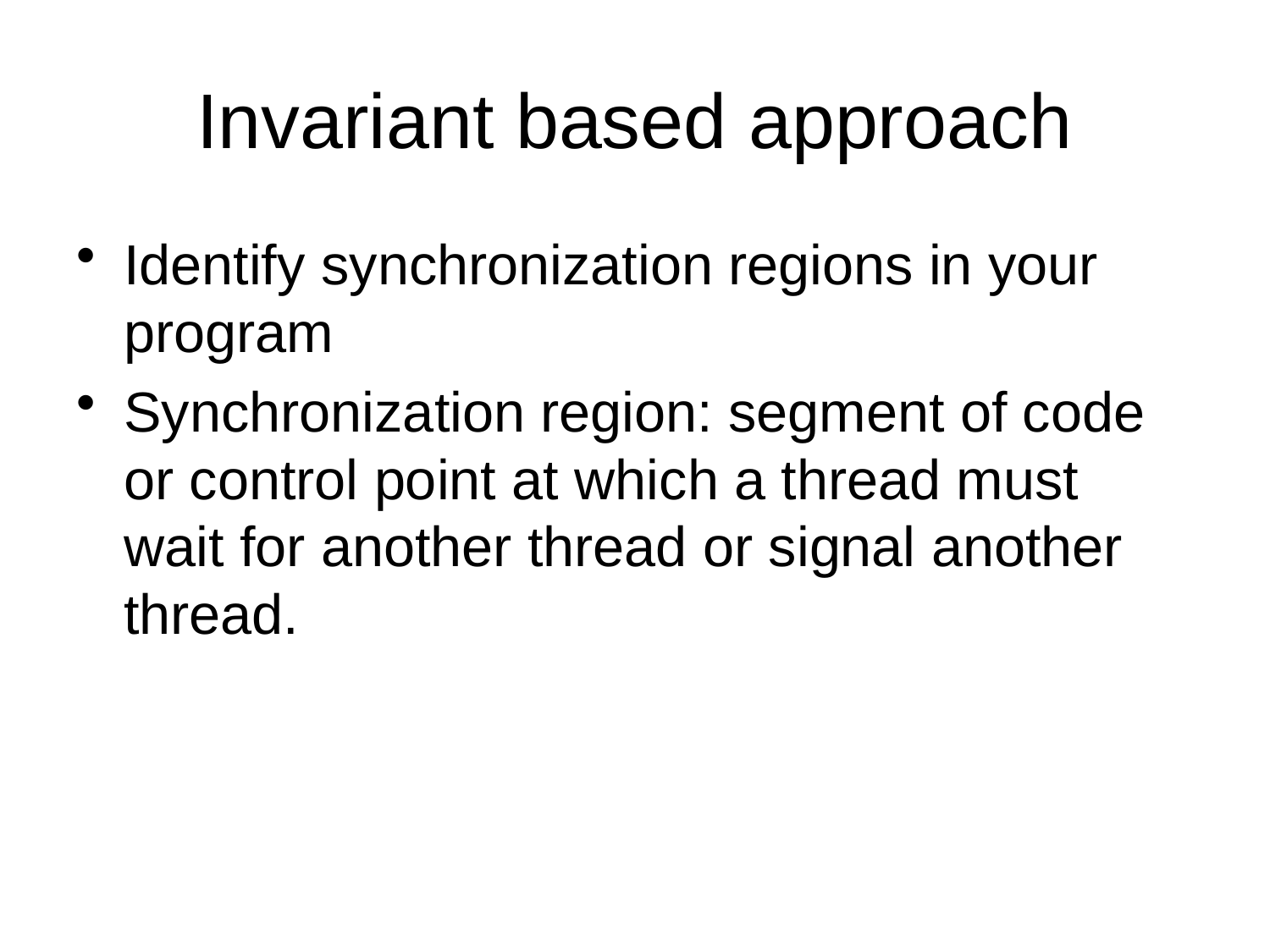

# Invariant based approach
Identify synchronization regions in your program
Synchronization region: segment of code or control point at which a thread must wait for another thread or signal another thread.